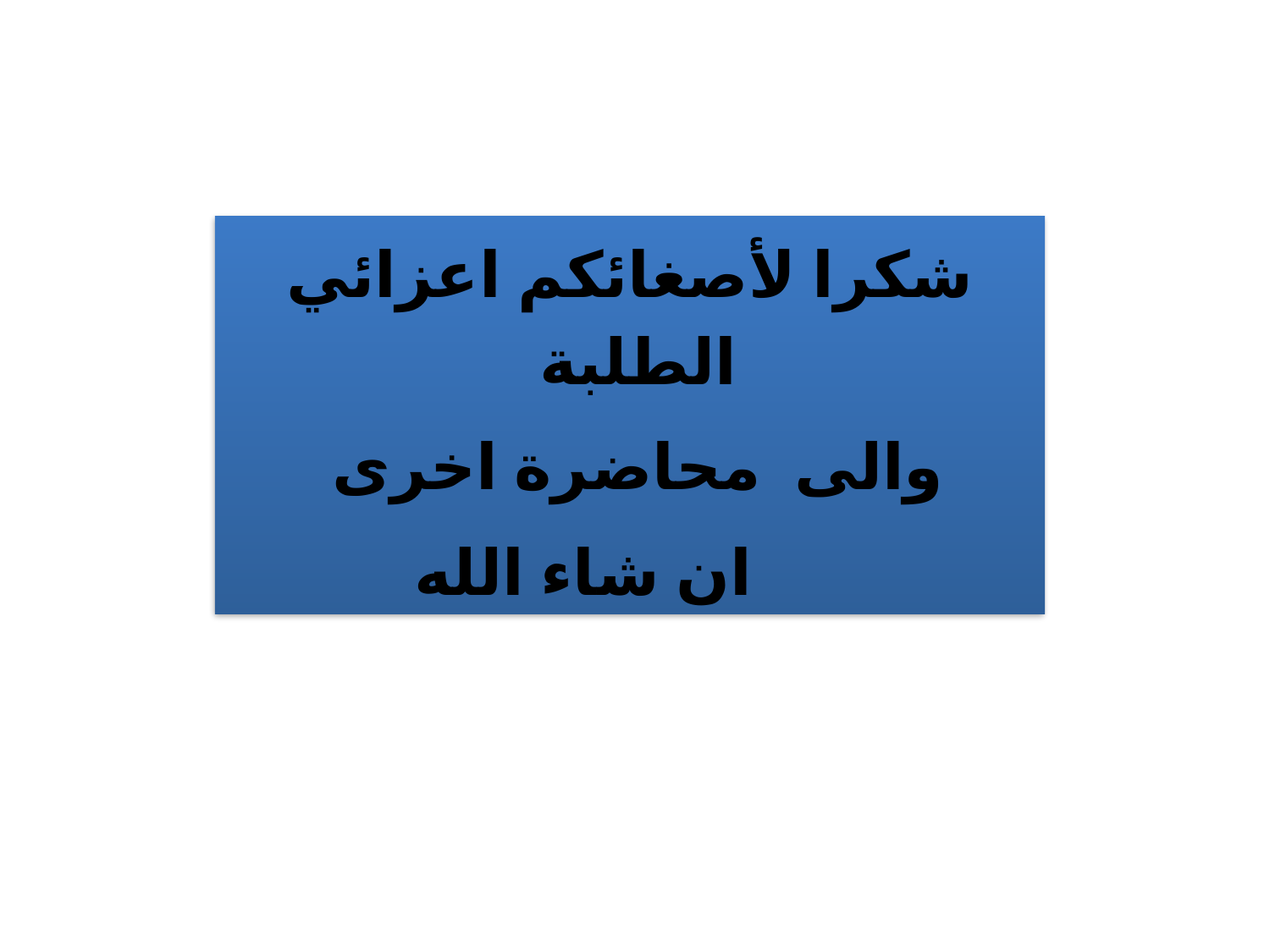

شكرا لأصغائكم اعزائي الطلبة
والى  محاضرة اخرى
                 ان شاء الله